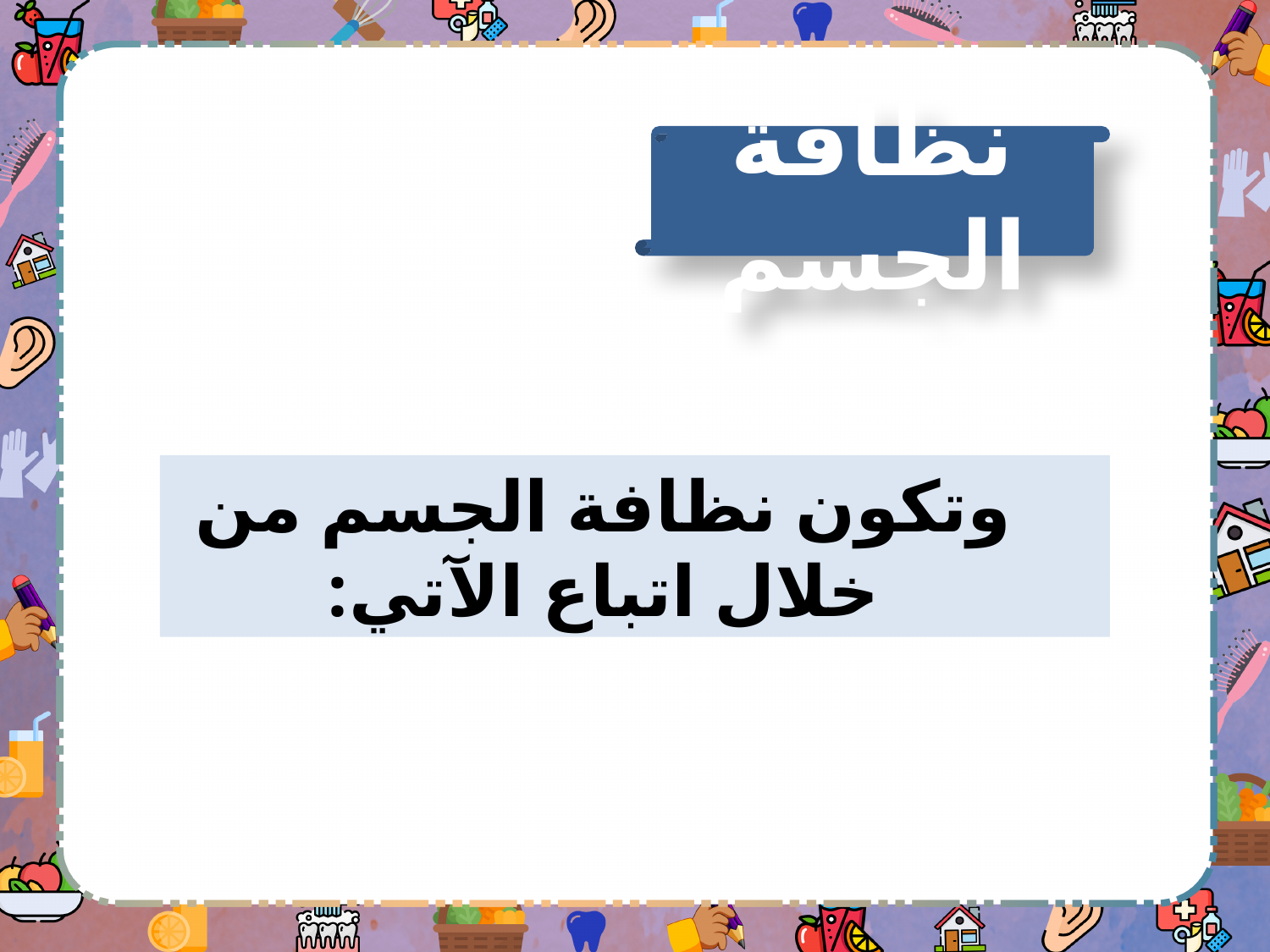

نظافة الجسم
وتكون نظافة الجسم من خلال اتباع الآتي: